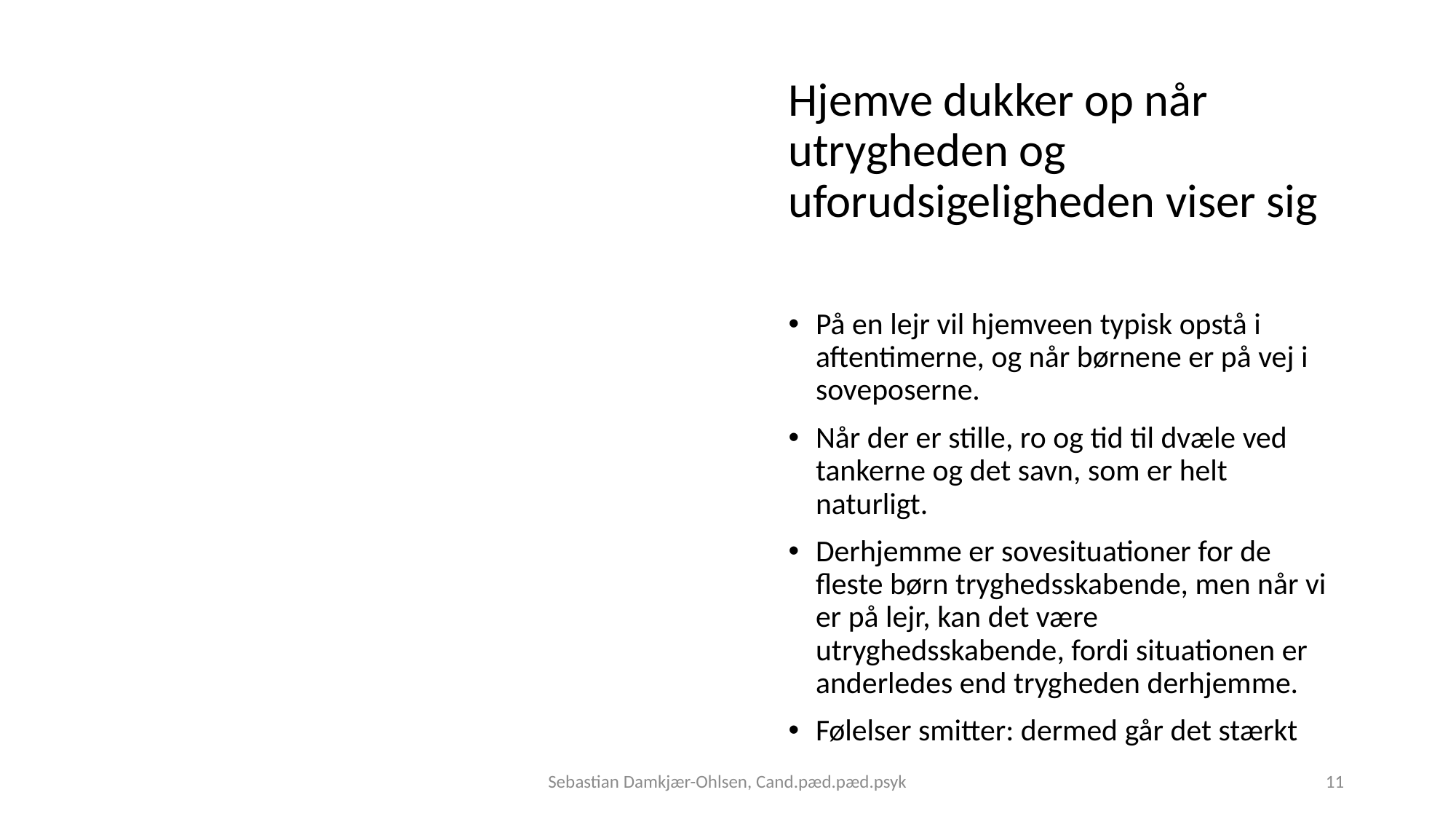

# Hjemve dukker op når utrygheden og uforudsigeligheden viser sig
På en lejr vil hjemveen typisk opstå i aftentimerne, og når børnene er på vej i soveposerne.
Når der er stille, ro og tid til dvæle ved tankerne og det savn, som er helt naturligt.
Derhjemme er sovesituationer for de fleste børn tryghedsskabende, men når vi er på lejr, kan det være utryghedsskabende, fordi situationen er anderledes end trygheden derhjemme.
Følelser smitter: dermed går det stærkt

Sebastian Damkjær-Ohlsen, Cand.pæd.pæd.psyk
11